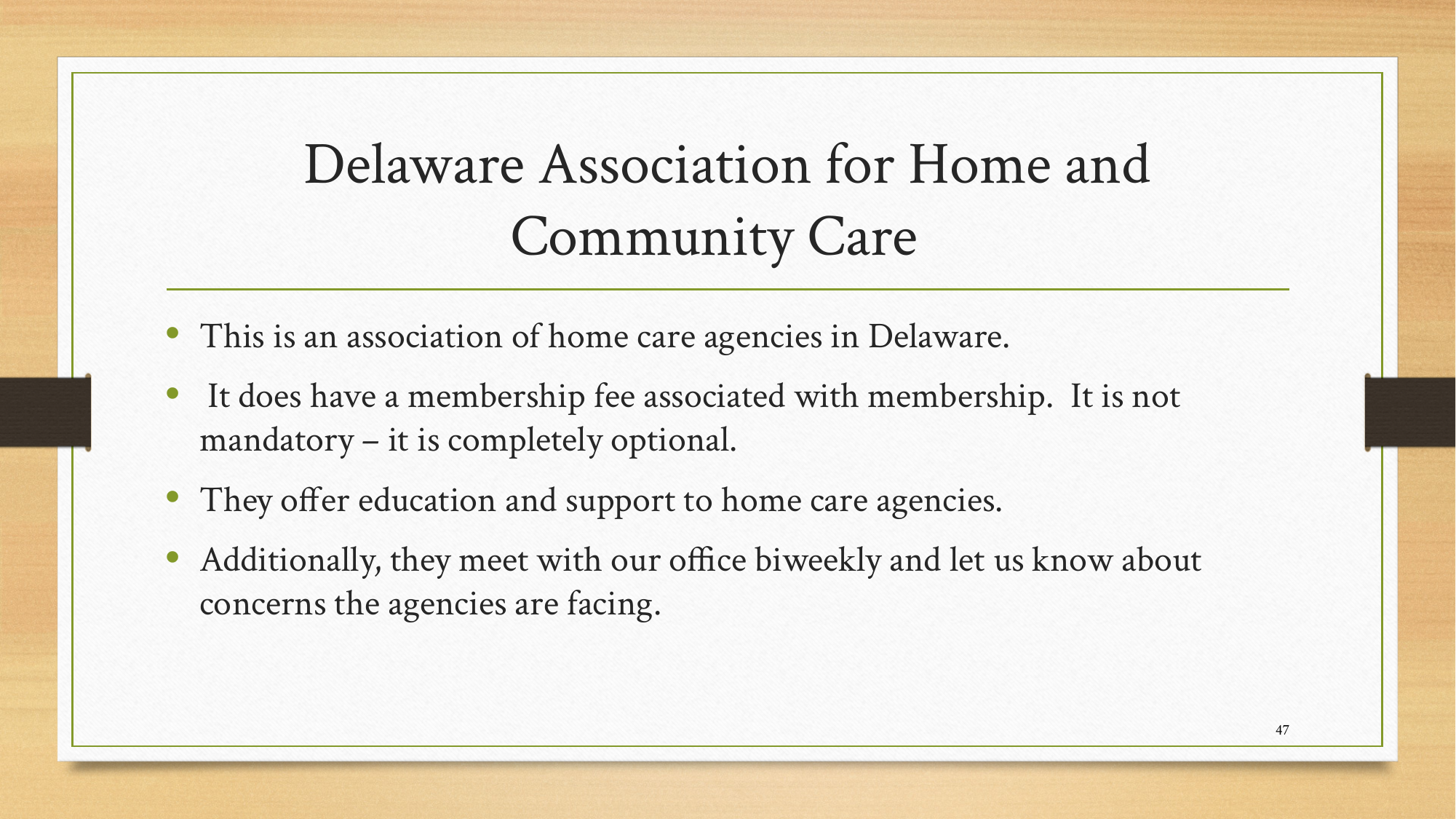

# Delaware Association for Home and Community Care
This is an association of home care agencies in Delaware.
 It does have a membership fee associated with membership.  It is not mandatory – it is completely optional.
They offer education and support to home care agencies.
Additionally, they meet with our office biweekly and let us know about concerns the agencies are facing.
47